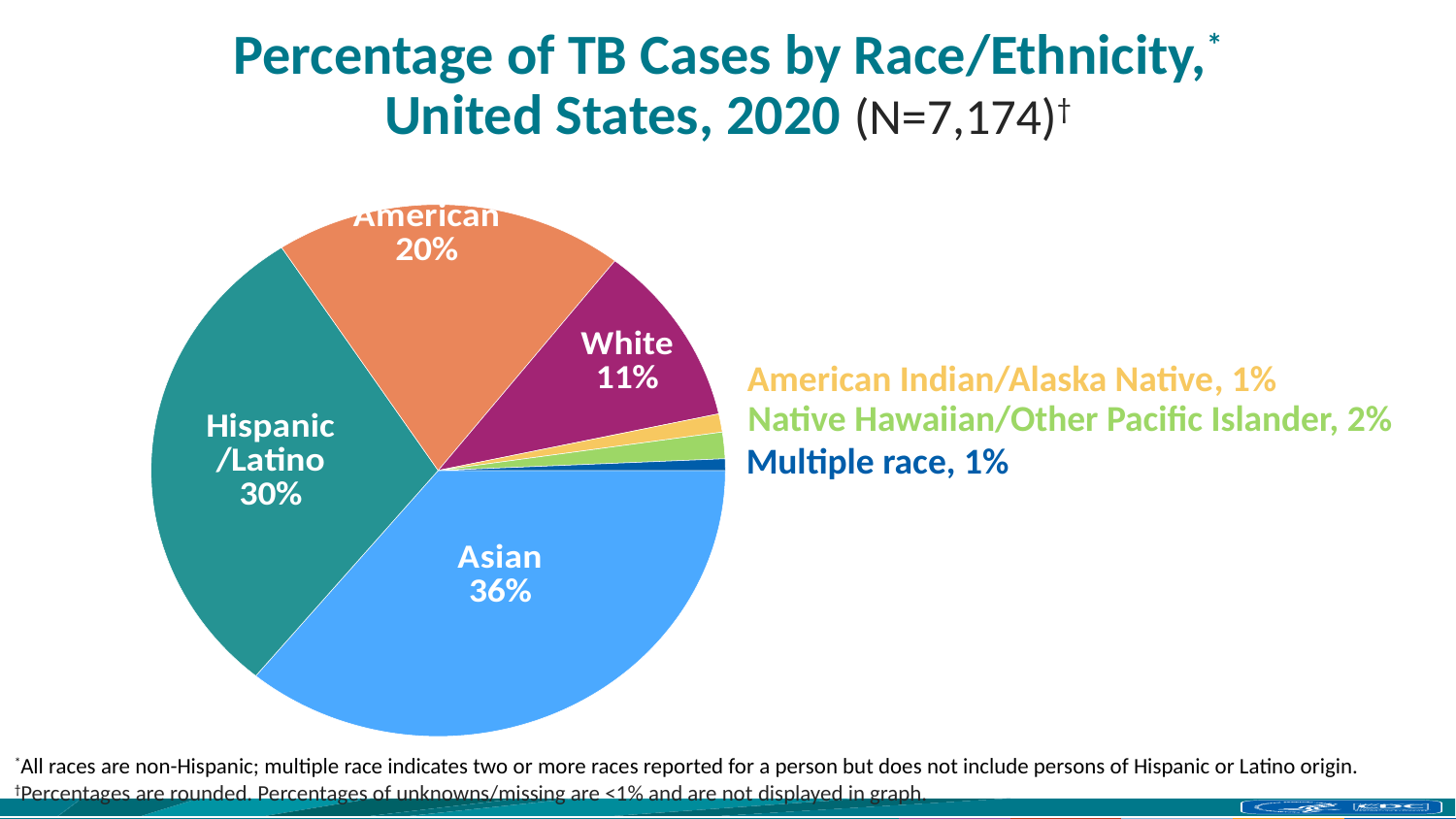

# Percentage of TB Cases by Race/Ethnicity,* United States, 2020 (N=7,174)†

[unsupported chart]

American Indian/Alaska Native, 1%

Native Hawaiian/Other Pacific Islander, 2%

Multiple race, 1%
*All races are non-Hispanic; multiple race indicates two or more races reported for a person but does not include persons of Hispanic or Latino origin.
†Percentages are rounded. Percentages of unknowns/missing are <1% and are not displayed in graph.